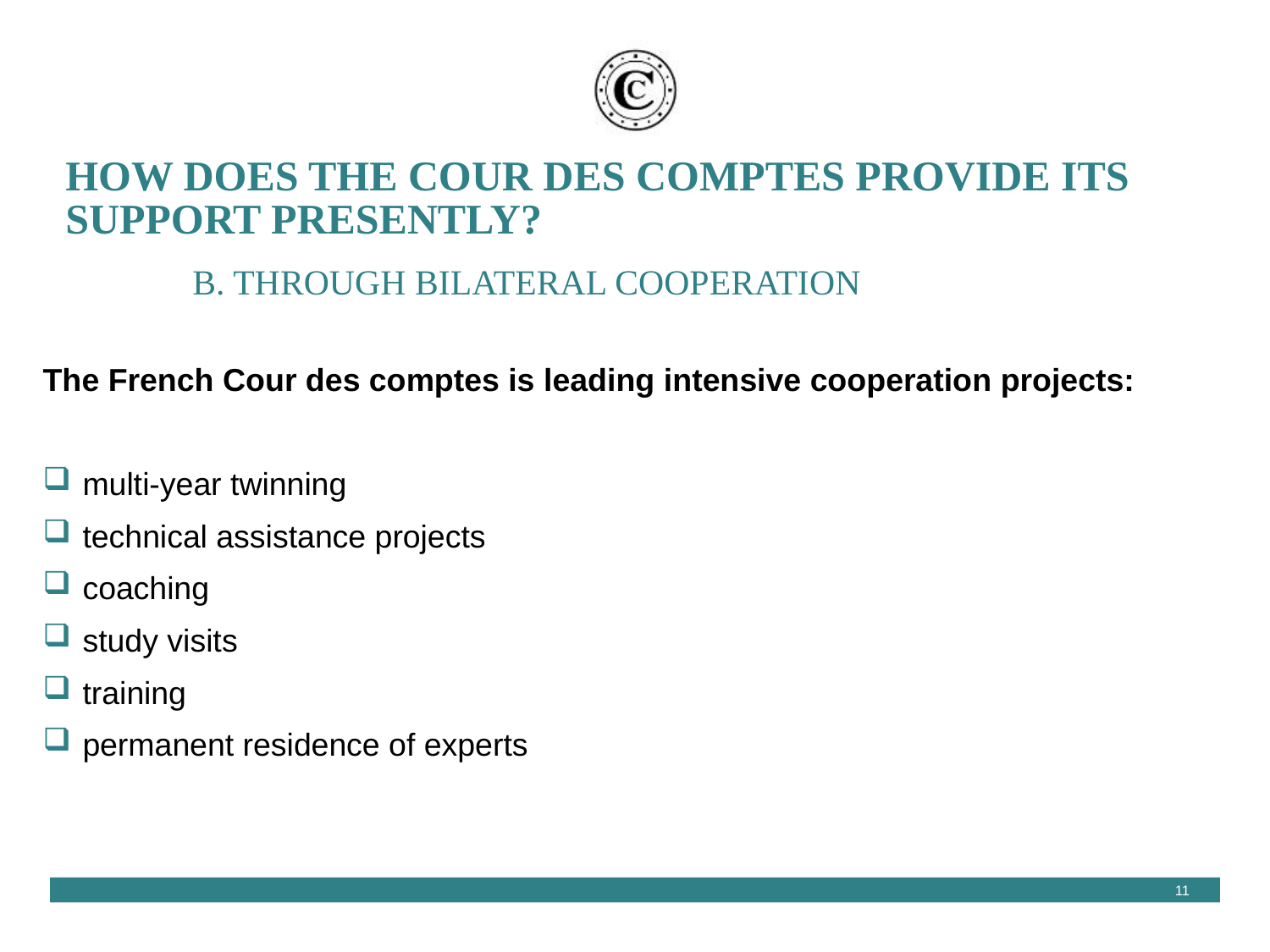

Pour personnaliser le bas de page :

« Insertion / En-tête et pied de page »

Personnaliser la zone date et la zone pied de page

Cliquer sur appliquer partout
# How does the Cour des comptes provide its support presently? B. Through bilateral cooperation
The French Cour des comptes is leading intensive cooperation projects:

multi-year twinning
technical assistance projects
coaching
study visits
training
permanent residence of experts
11